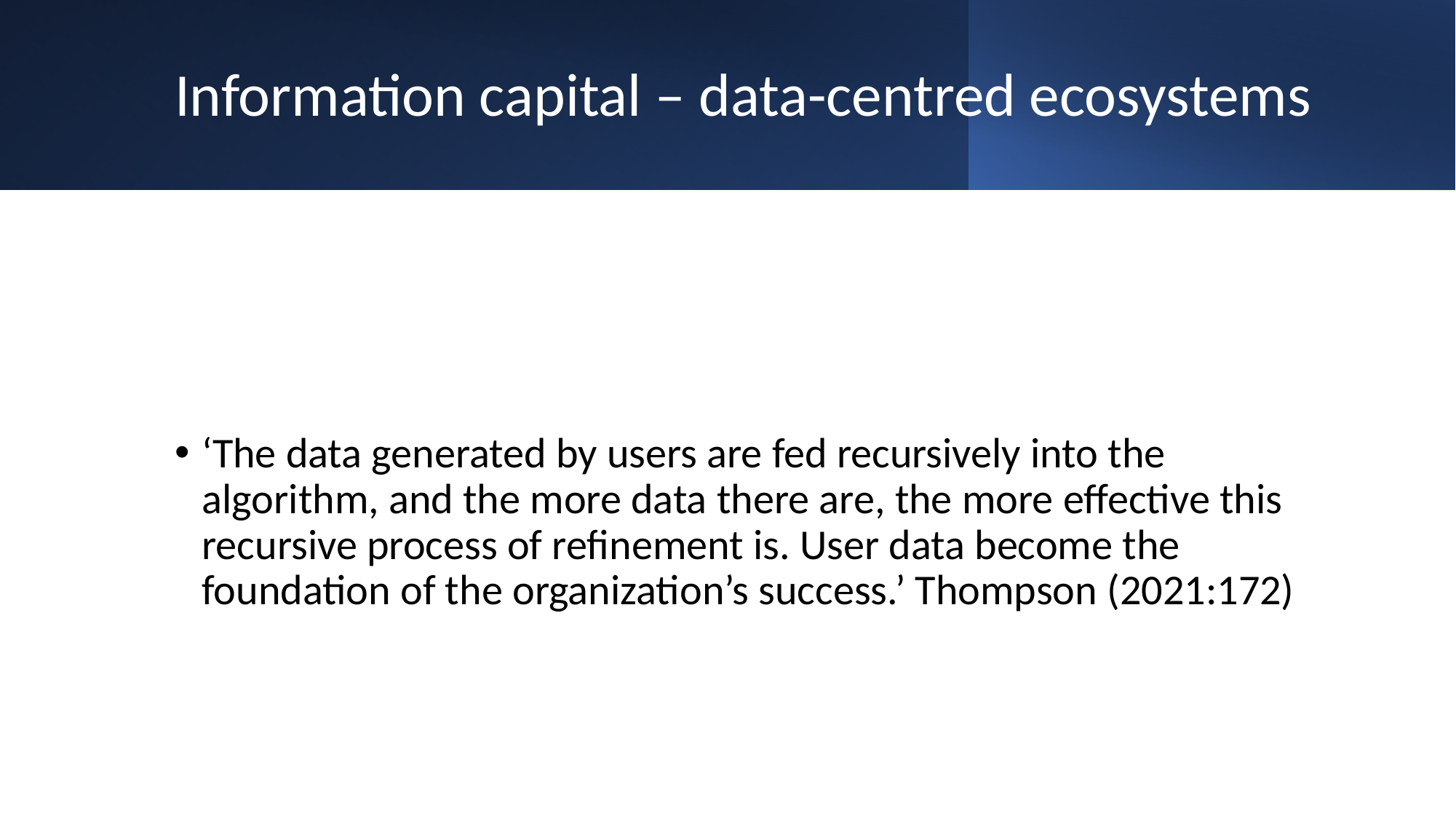

# Information capital – data-centred ecosystems

‘The data generated by users are fed recursively into the algorithm, and the more data there are, the more effective this recursive process of refinement is. User data become the foundation of the organization’s success.’ Thompson (2021:172)